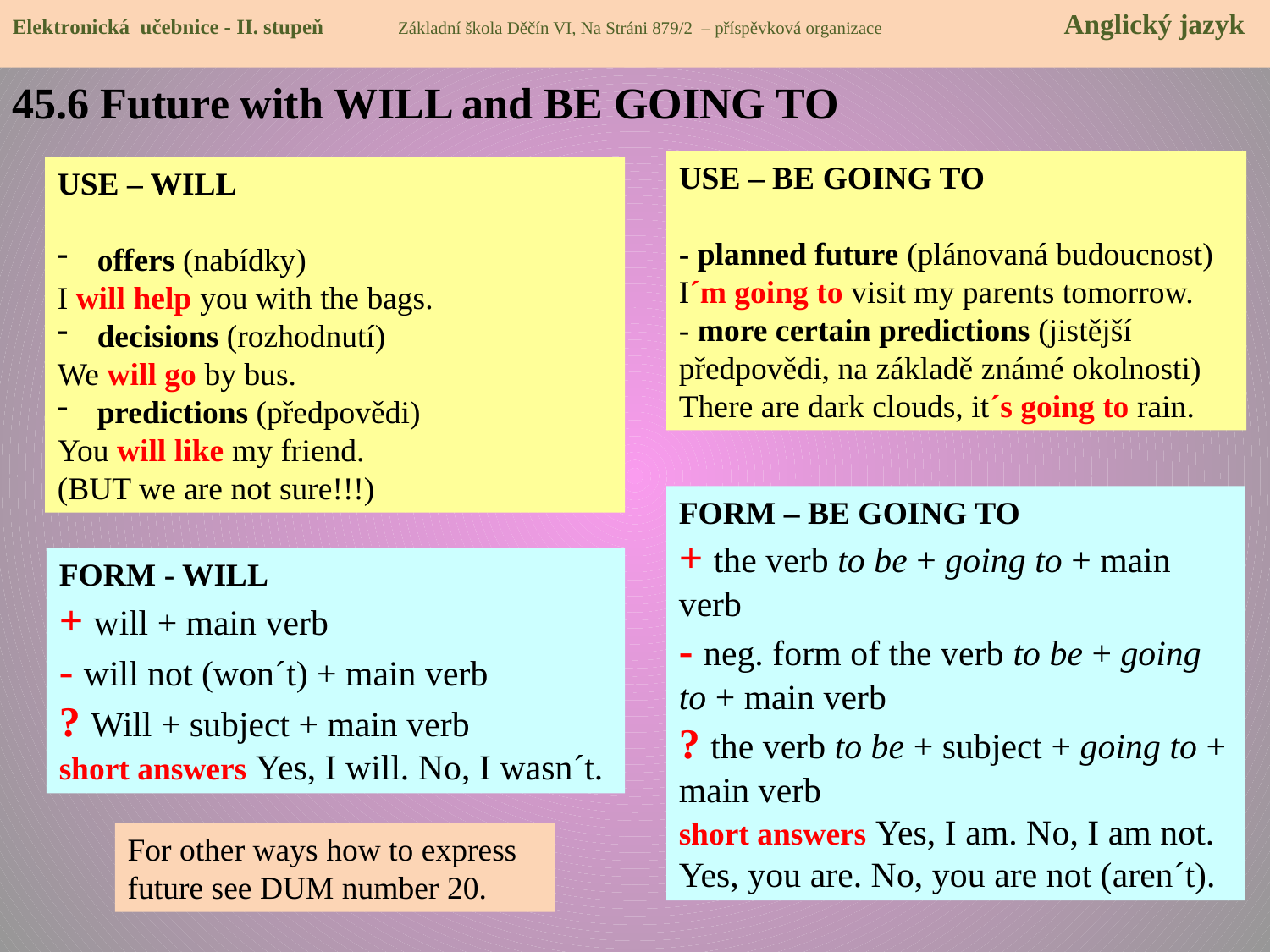

Elektronická  učebnice - II. stupeň              Základní škola Děčín VI, Na Stráni 879/2  – příspěvková organizace                                	        Anglický jazyk

45.6 Future with WILL and BE GOING TO
USE – BE GOING TO

- planned future (plánovaná budoucnost)
I´m going to visit my parents tomorrow.
- more certain predictions (jistější předpovědi, na základě známé okolnosti)
There are dark clouds, it´s going to rain.
USE – WILL

offers (nabídky)
I will help you with the bags.
decisions (rozhodnutí)
We will go by bus.
predictions (předpovědi)
You will like my friend.
(BUT we are not sure!!!)

FORM – BE GOING TO
+ the verb to be + going to + main verb
- neg. form of the verb to be + going to + main verb
? the verb to be + subject + going to + main verb
short answers Yes, I am. No, I am not.
Yes, you are. No, you are not (aren´t).
FORM - WILL
+ will + main verb
- will not (won´t) + main verb
? Will + subject + main verb
short answers Yes, I will. No, I wasn´t.
For other ways how to express future see DUM number 20.